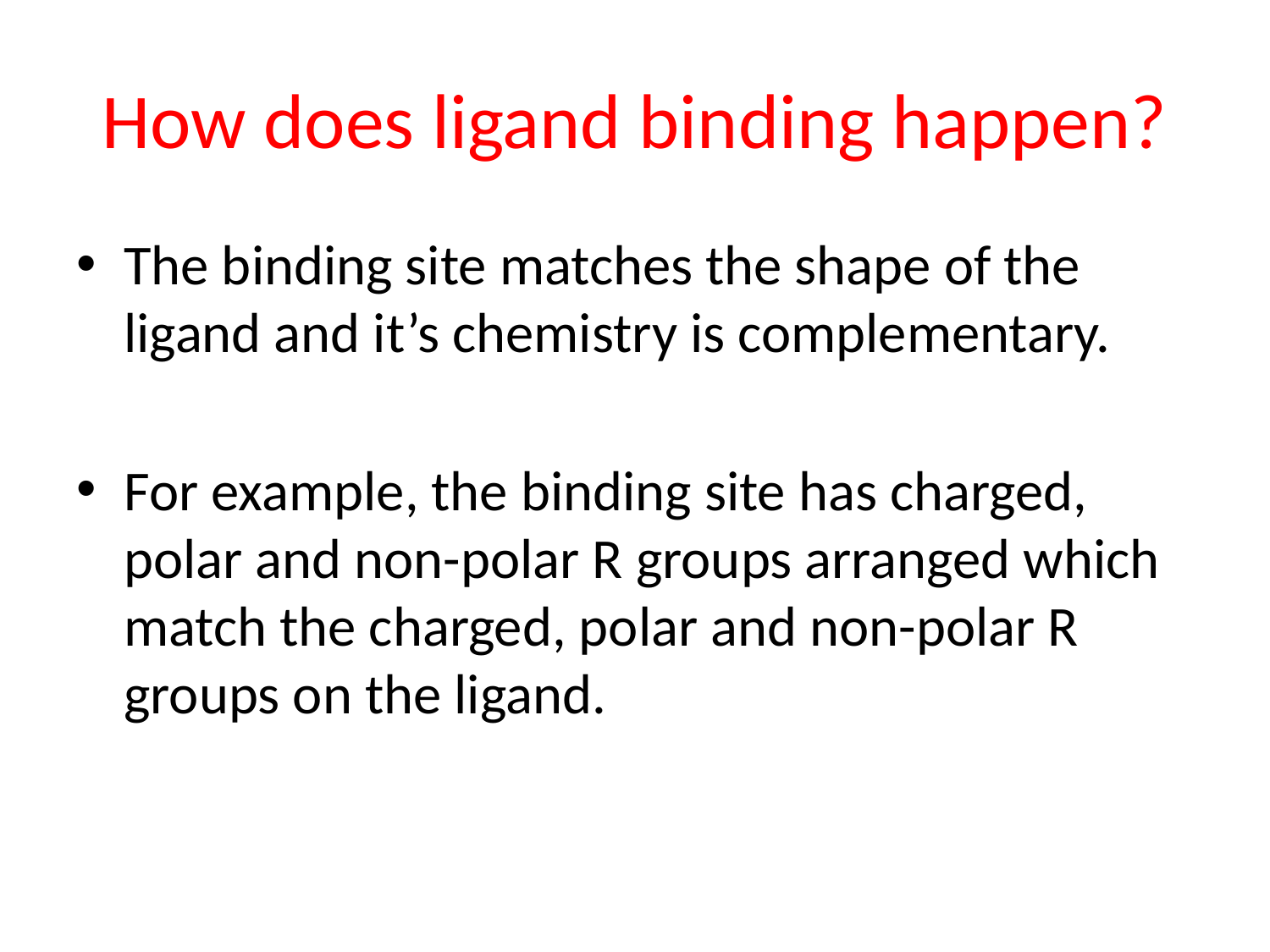

# How does ligand binding happen?
The binding site matches the shape of the ligand and it’s chemistry is complementary.

For example, the binding site has charged, polar and non-polar R groups arranged which match the charged, polar and non-polar R groups on the ligand.